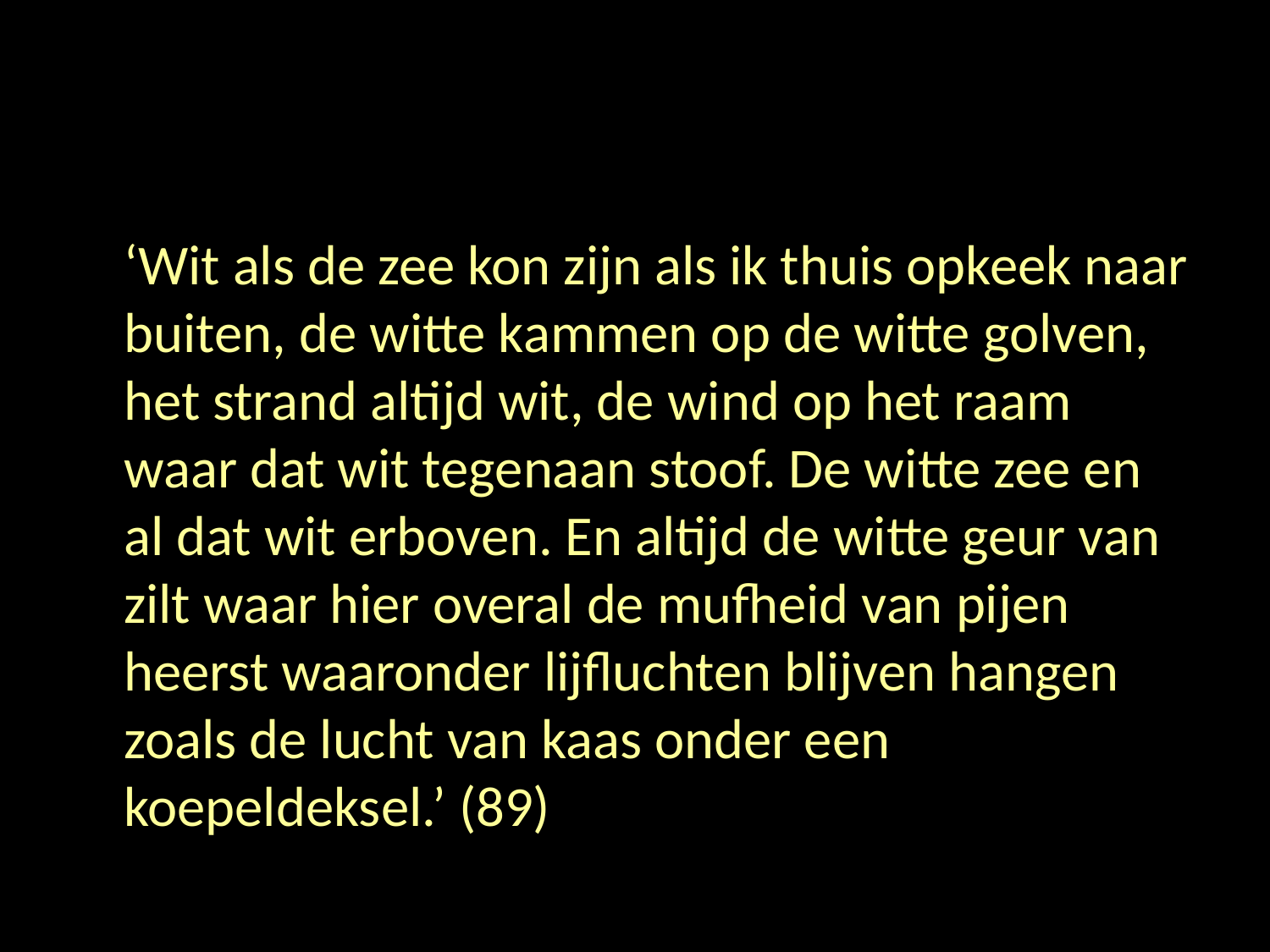

#
	‘Wit als de zee kon zijn als ik thuis opkeek naar buiten, de witte kammen op de witte golven, het strand altijd wit, de wind op het raam waar dat wit tegenaan stoof. De witte zee en al dat wit erboven. En altijd de witte geur van zilt waar hier overal de mufheid van pijen heerst waaronder lijfluchten blijven hangen zoals de lucht van kaas onder een koepeldeksel.’ (89)